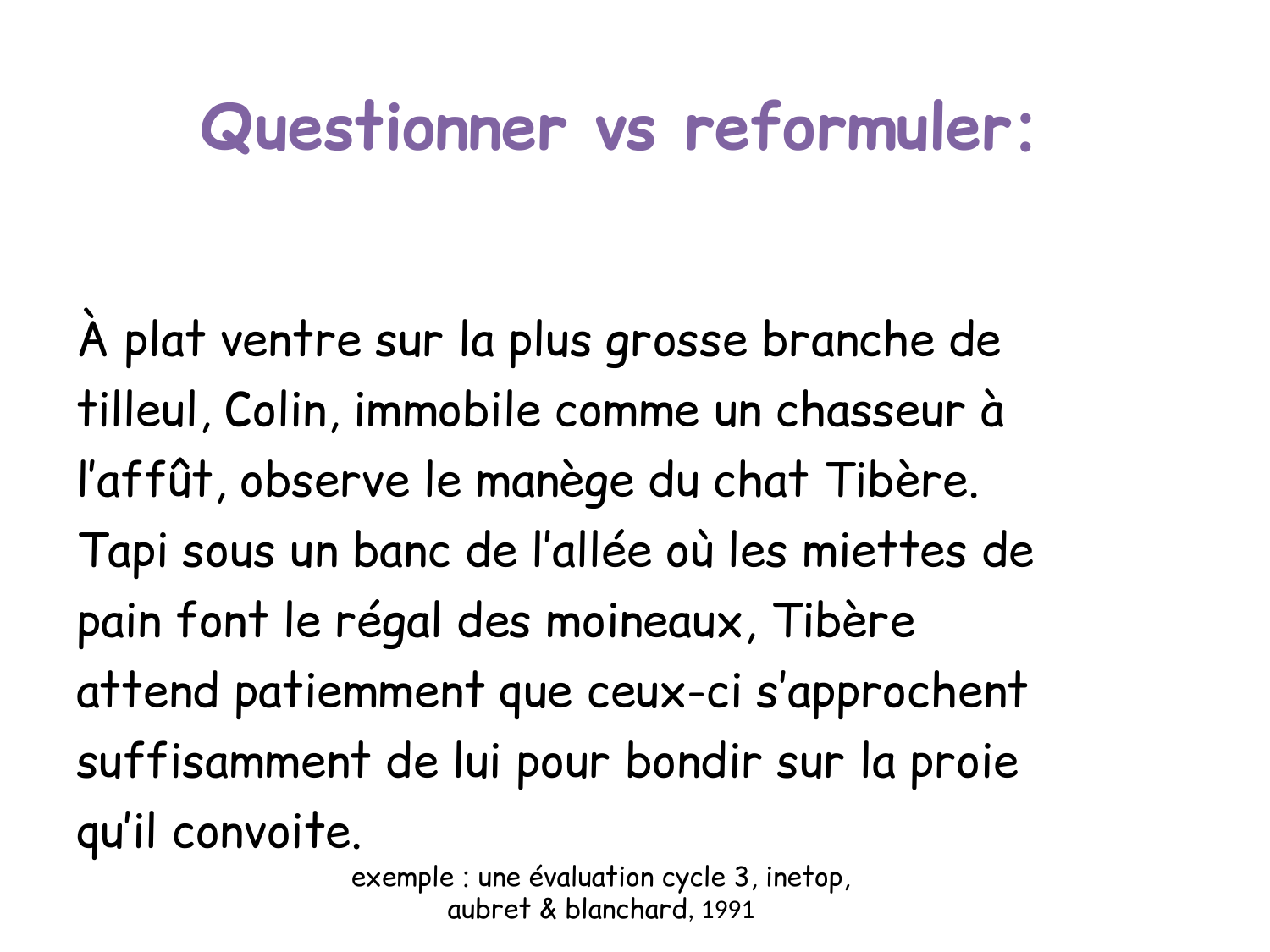

Questionner vs reformuler:
À plat ventre sur la plus grosse branche de
tilleul, Colin, immobile comme un chasseur à
l’affût, observe le manège du chat Tibère.
Tapi sous un banc de l’allée où les miettes de
pain font le régal des moineaux, Tibère
attend patiemment que ceux-ci s’approchent
suffisamment de lui pour bondir sur la proie
qu’il convoite.

# exemple : une évaluation cycle 3, inetop, aubret & blanchard, 1991